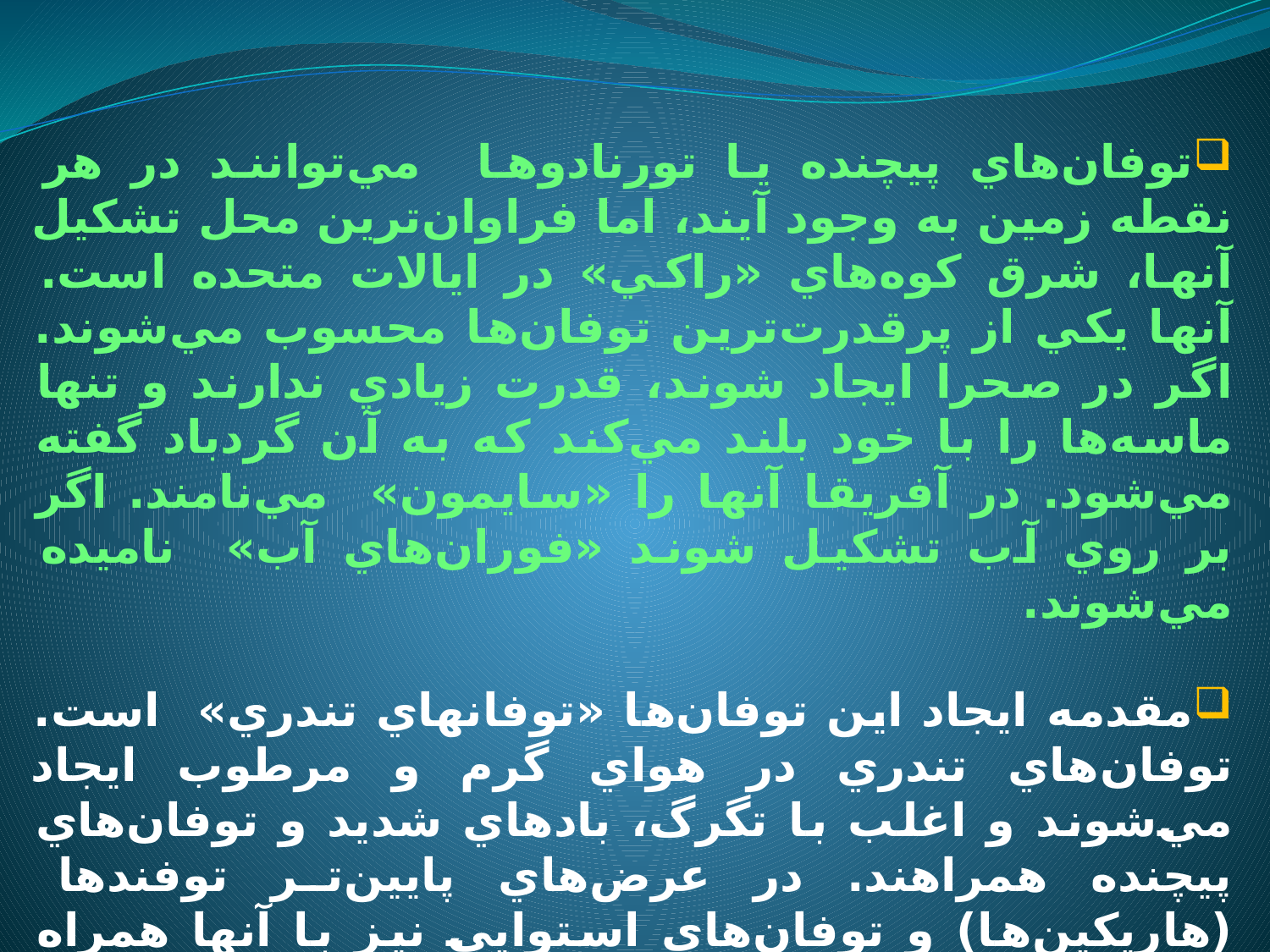

توفان‌هاي پيچنده يا تورنادوها  مي‌توانند در هر نقطه زمين به وجود آيند، اما فراوان‌ترين محل تشكيل آنها، شرق كوه‌هاي «راكي» در ايالات متحده است. آنها يكي از پرقدرت‌ترين توفان‌ها محسوب مي‌شوند. اگر در صحرا ايجاد شوند، قدرت زيادي ندارند و تنها ماسه‌ها را با خود بلند مي‌كند كه به آن گردباد گفته مي‌شود. در آفريقا آنها را «سايمون»  مي‌نامند. اگر بر روي آب تشكيل شوند «فوران‌هاي آب»  ناميده مي‌شوند.

مقدمه ايجاد اين توفان‌ها «توفانهاي تندري»  است. توفان‌هاي تندري در هواي گرم و مرطوب ايجاد مي‌شوند و اغلب با تگرگ، بادهاي شديد و توفان‌هاي پيچنده همراهند. در عرض‌هاي پايين‌تر توفندها (هاريكين‌ها) و توفان‌هاي استوايي نيز با آنها همراه مي‌شوند. فشاركم و هواي گرم و مرطوب، شرايط را براي ايجاد توفان تندري بسيار سهمگين و نادر  فراهم مي‌كند كه به نوبة خود، شرط تشكيل توفان پيچنده است. منبع انرژي توفان‌هاي تندري و پيچنده همان گرماي نهان موجود در هواي گرم و مرطوب است